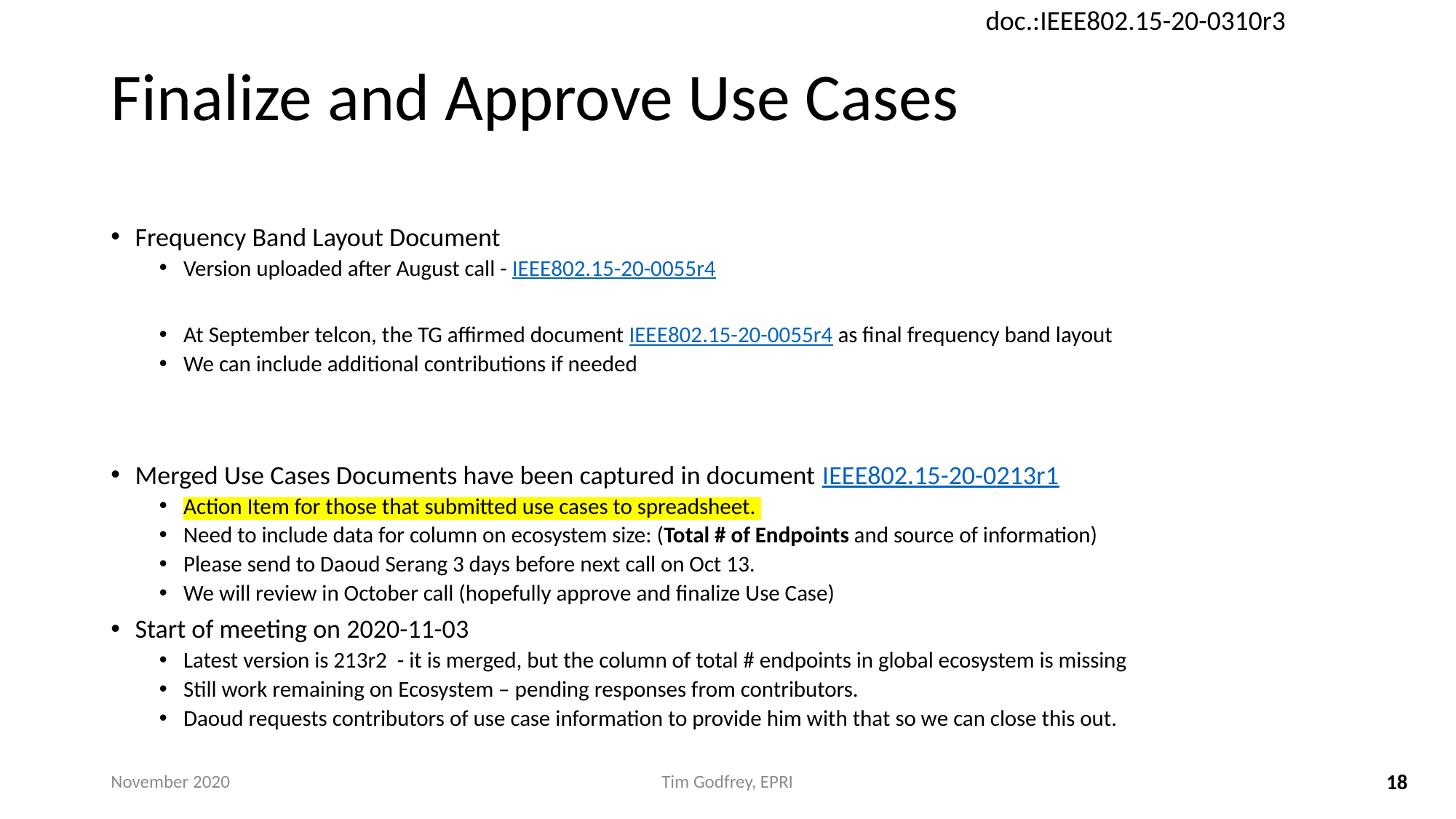

# Finalize and Approve Use Cases
Frequency Band Layout Document
Version uploaded after August call - IEEE802.15-20-0055r4

At September telcon, the TG affirmed document IEEE802.15-20-0055r4 as final frequency band layout
We can include additional contributions if needed

Merged Use Cases Documents have been captured in document IEEE802.15-20-0213r1
Action Item for those that submitted use cases to spreadsheet.
Need to include data for column on ecosystem size: (Total # of Endpoints and source of information)
Please send to Daoud Serang 3 days before next call on Oct 13.
We will review in October call (hopefully approve and finalize Use Case)
Start of meeting on 2020-11-03
Latest version is 213r2  - it is merged, but the column of total # endpoints in global ecosystem is missing
Still work remaining on Ecosystem – pending responses from contributors.
Daoud requests contributors of use case information to provide him with that so we can close this out.

November 2020
Tim Godfrey, EPRI
18